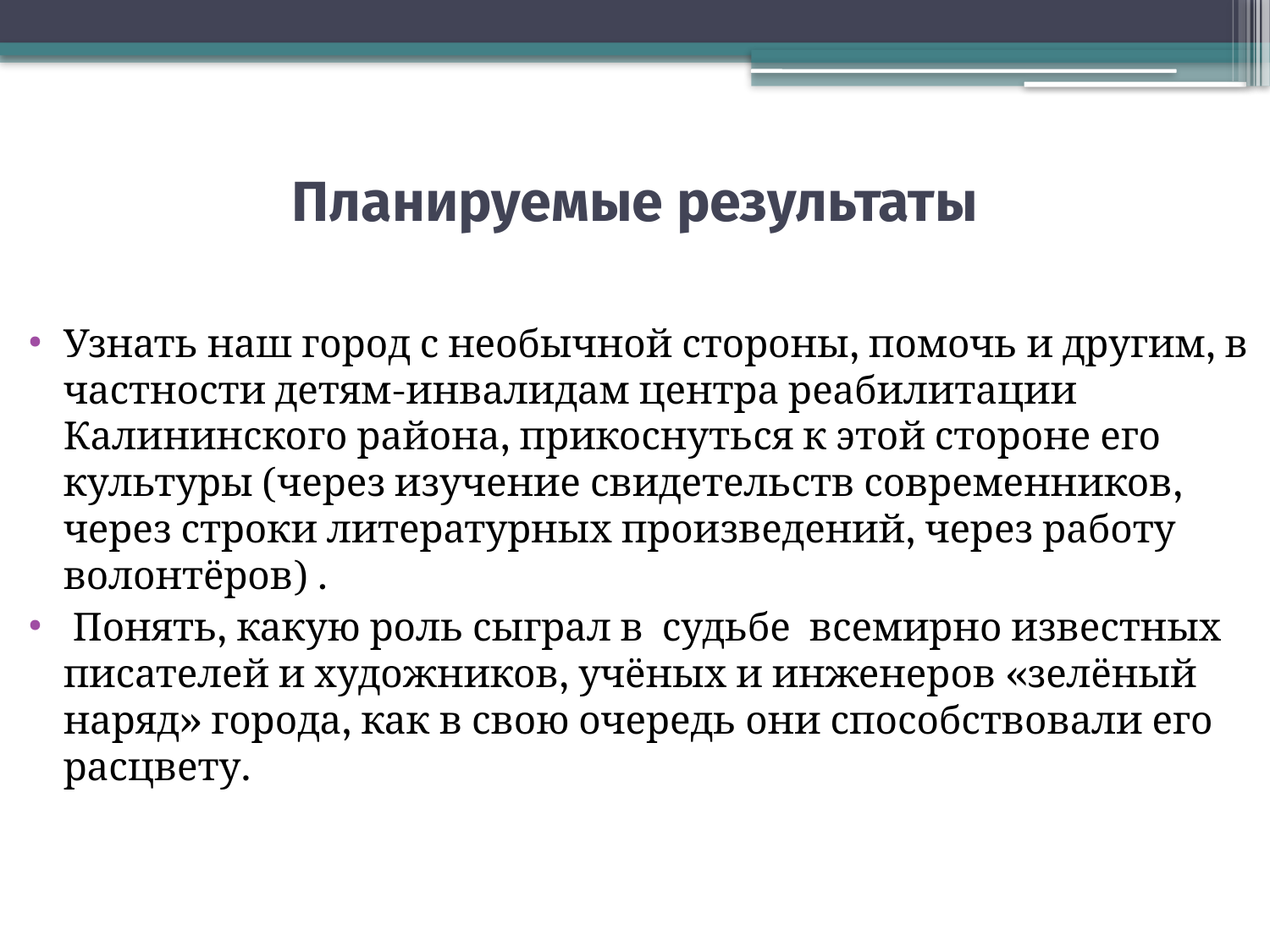

# Планируемые результаты
Узнать наш город с необычной стороны, помочь и другим, в частности детям-инвалидам центра реабилитации Калининского района, прикоснуться к этой стороне его культуры (через изучение свидетельств современников, через строки литературных произведений, через работу волонтёров) .
 Понять, какую роль сыграл в  судьбе  всемирно известных писателей и художников, учёных и инженеров «зелёный наряд» города, как в свою очередь они способствовали его расцвету.